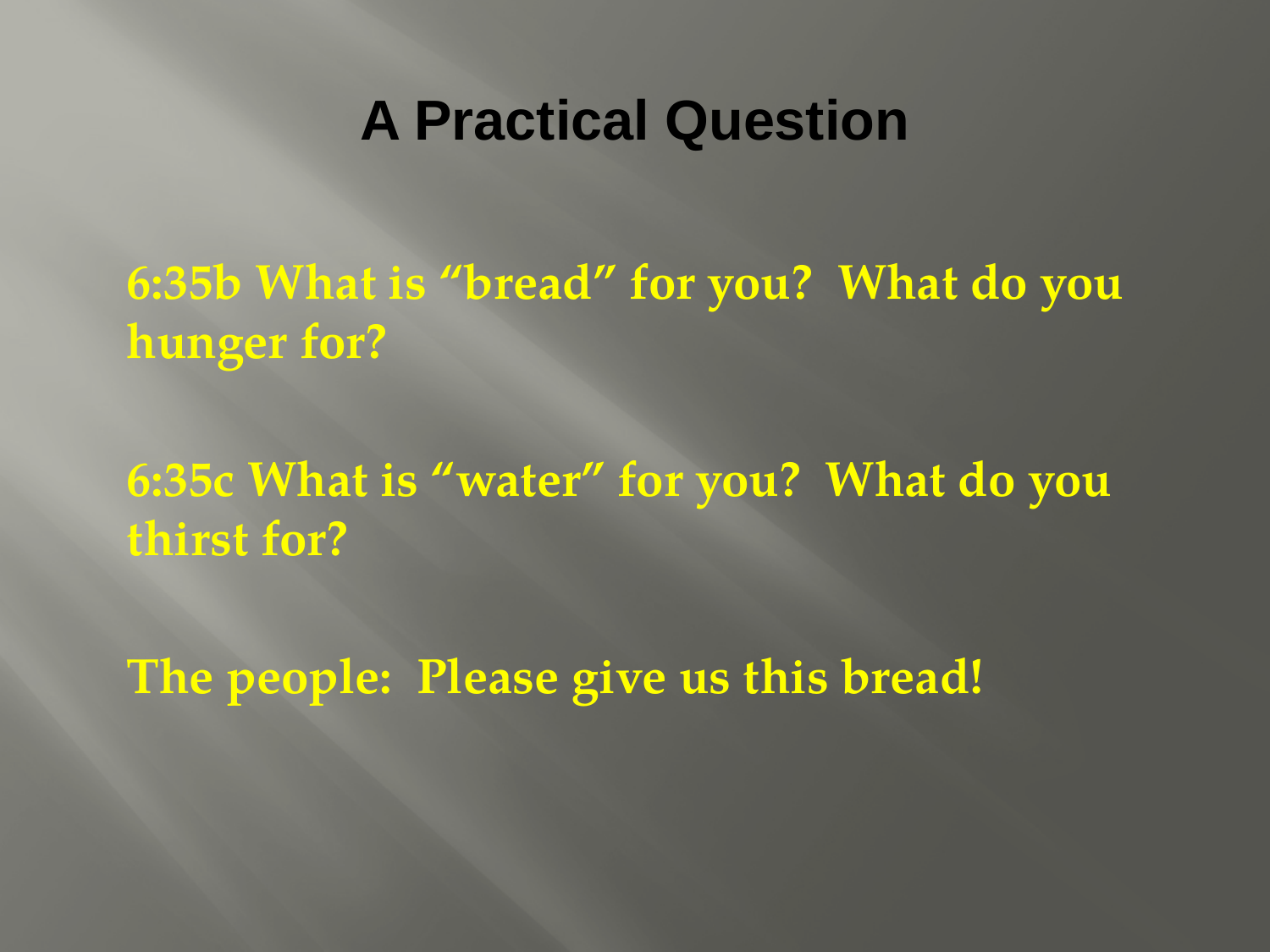

# A Practical Question
6:35b What is “bread” for you?  What do you hunger for?

6:35c What is “water” for you?  What do you thirst for?

The people:  Please give us this bread!